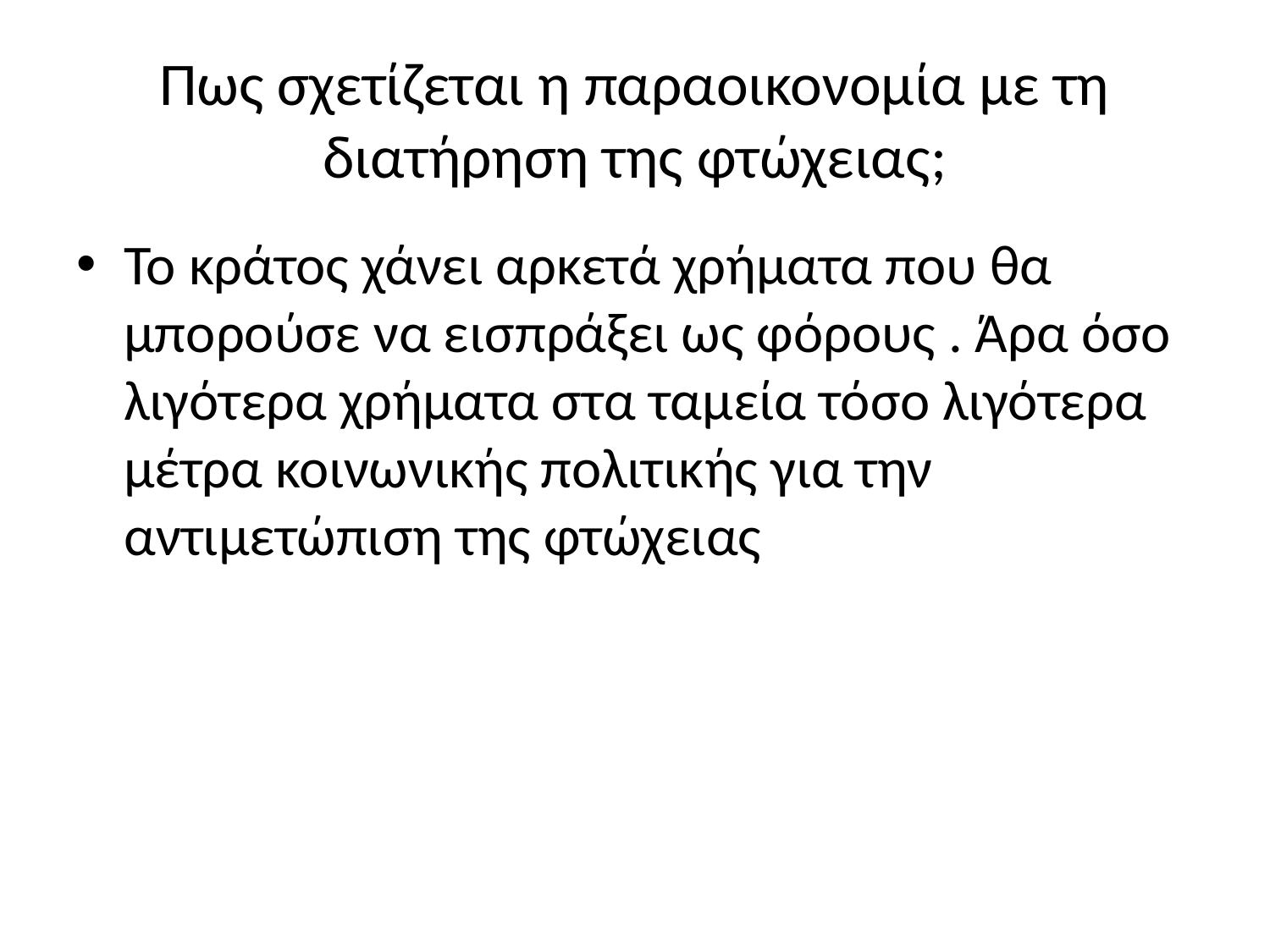

# Πως σχετίζεται η παραοικονομία με τη διατήρηση της φτώχειας;
Το κράτος χάνει αρκετά χρήματα που θα μπορούσε να εισπράξει ως φόρους . Άρα όσο λιγότερα χρήματα στα ταμεία τόσο λιγότερα μέτρα κοινωνικής πολιτικής για την αντιμετώπιση της φτώχειας